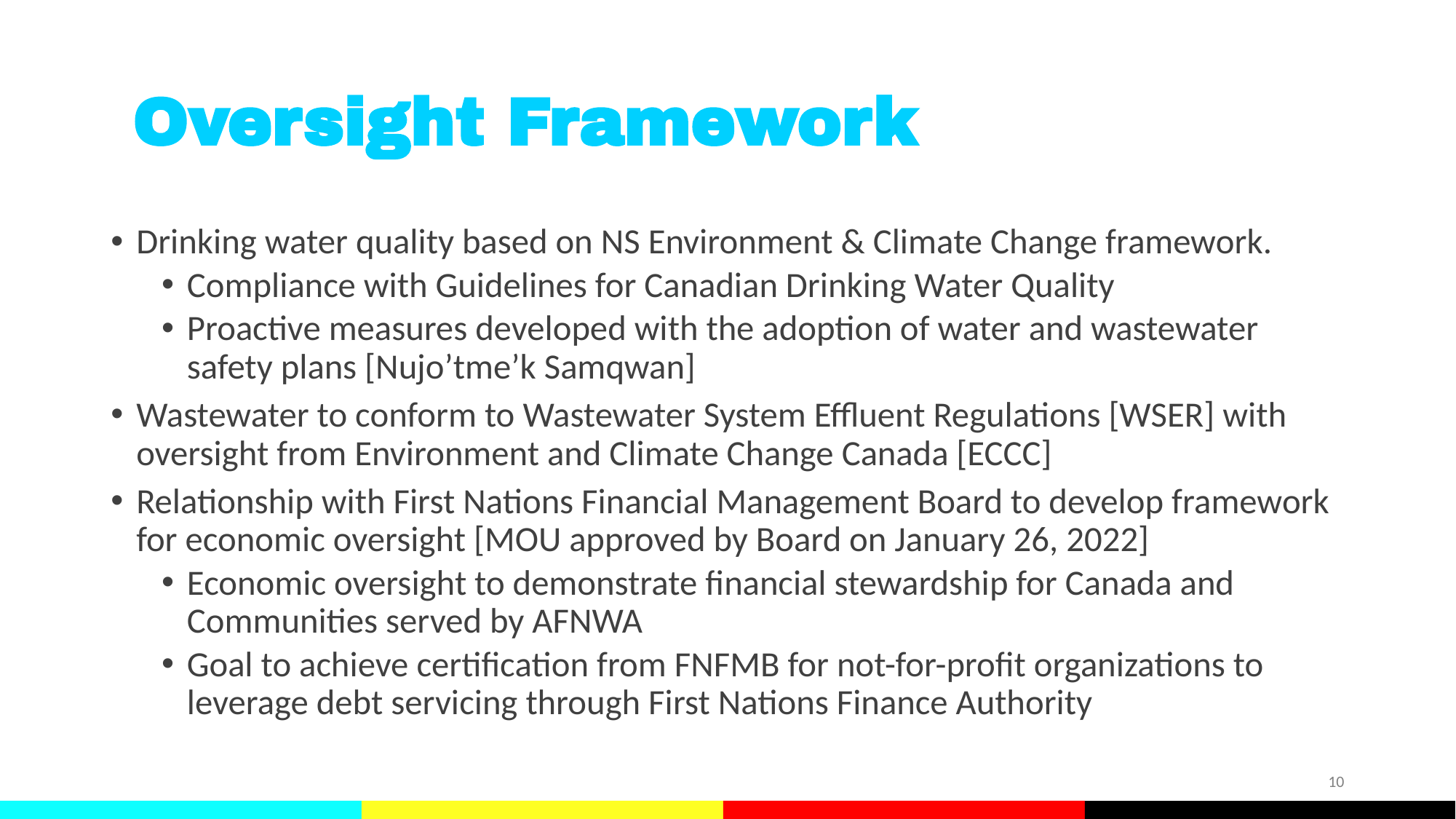

# Oversight Framework
Drinking water quality based on NS Environment & Climate Change framework.
Compliance with Guidelines for Canadian Drinking Water Quality
Proactive measures developed with the adoption of water and wastewater safety plans [Nujo’tme’k Samqwan]
Wastewater to conform to Wastewater System Effluent Regulations [WSER] with oversight from Environment and Climate Change Canada [ECCC]
Relationship with First Nations Financial Management Board to develop framework for economic oversight [MOU approved by Board on January 26, 2022]
Economic oversight to demonstrate financial stewardship for Canada and Communities served by AFNWA
Goal to achieve certification from FNFMB for not-for-profit organizations to leverage debt servicing through First Nations Finance Authority

10